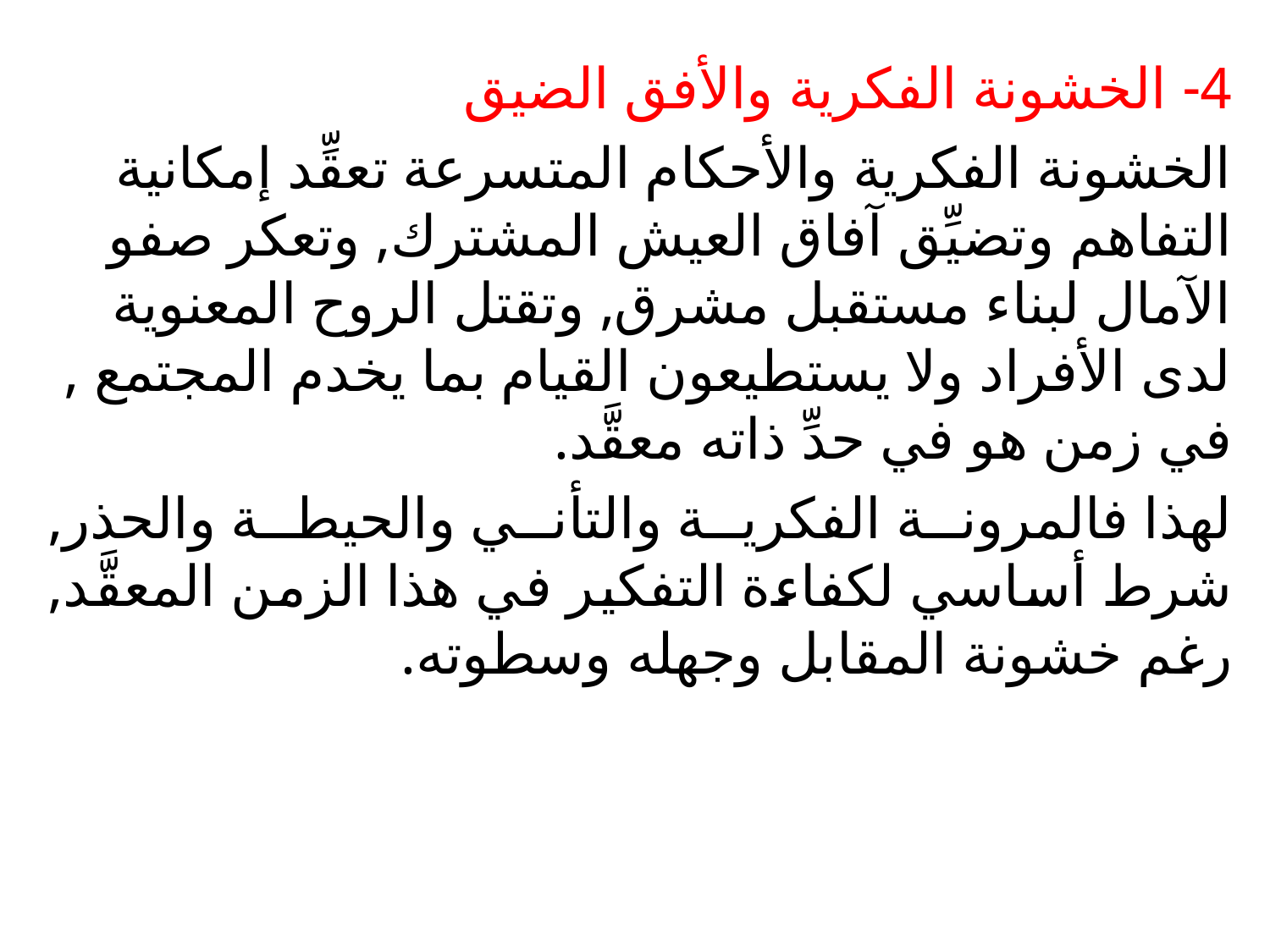

4- الخشونة الفكرية والأفق الضيق
الخشونة الفكرية والأحكام المتسرعة تعقِّد إمكانية التفاهم وتضيِّق آفاق العيش المشترك, وتعكر صفو الآمال لبناء مستقبل مشرق, وتقتل الروح المعنوية لدى الأفراد ولا يستطيعون القيام بما يخدم المجتمع , في زمن هو في حدِّ ذاته معقَّد.
لهذا فالمرونة الفكرية والتأني والحيطة والحذر, شرط أساسي لكفاءة التفكير في هذا الزمن المعقَّد, رغم خشونة المقابل وجهله وسطوته.